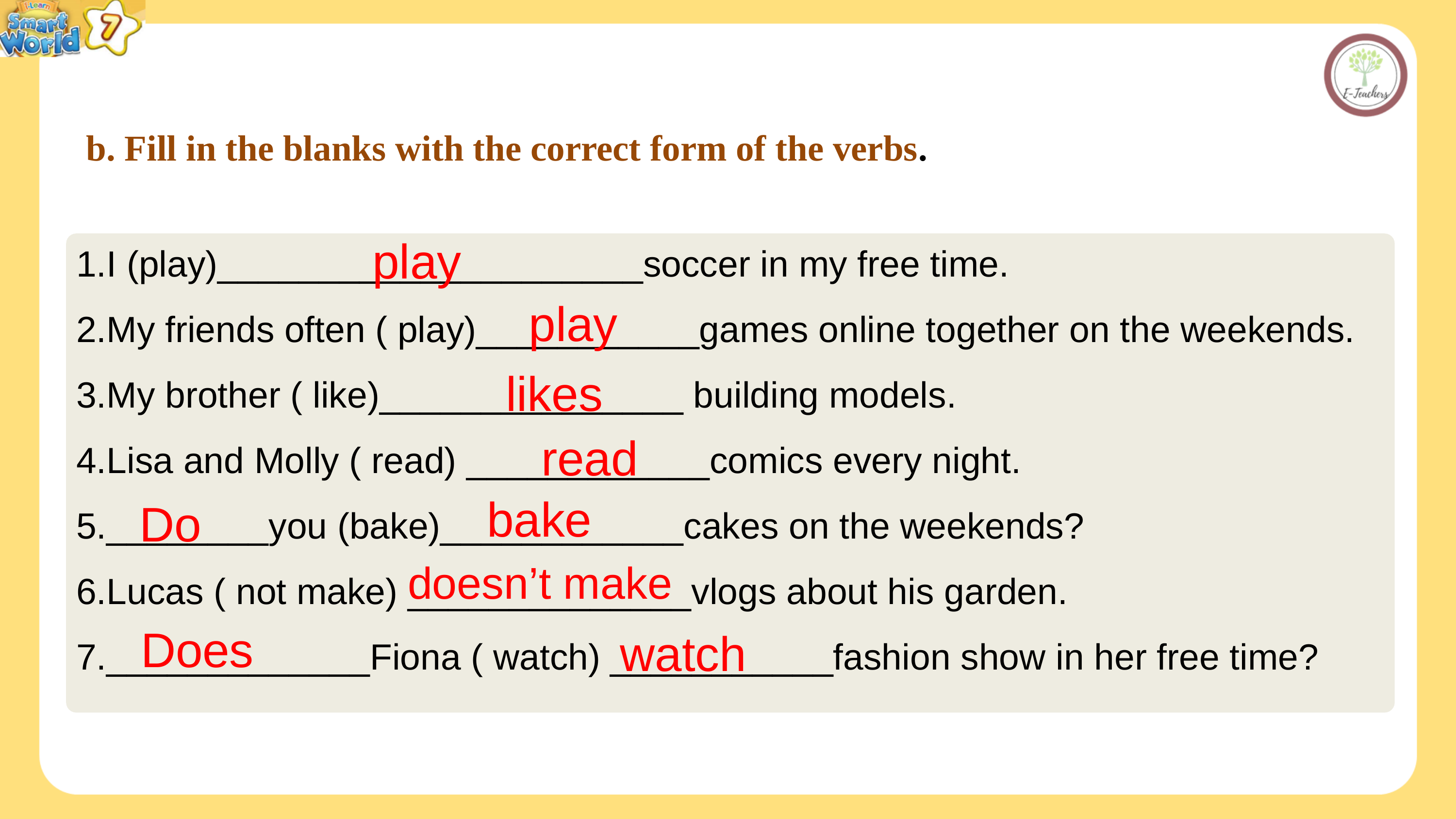

b. Fill in the blanks with the correct form of the verbs.
play
I (play)_____________________soccer in my free time.
My friends often ( play)___________games online together on the weekends.
My brother ( like)_______________ building models.
Lisa and Molly ( read) ____________comics every night.
________you (bake)____________cakes on the weekends?
Lucas ( not make) ______________vlogs about his garden.
_____________Fiona ( watch) ___________fashion show in her free time?

play
likes
read
bake
Do
doesn’t make
Does
watch